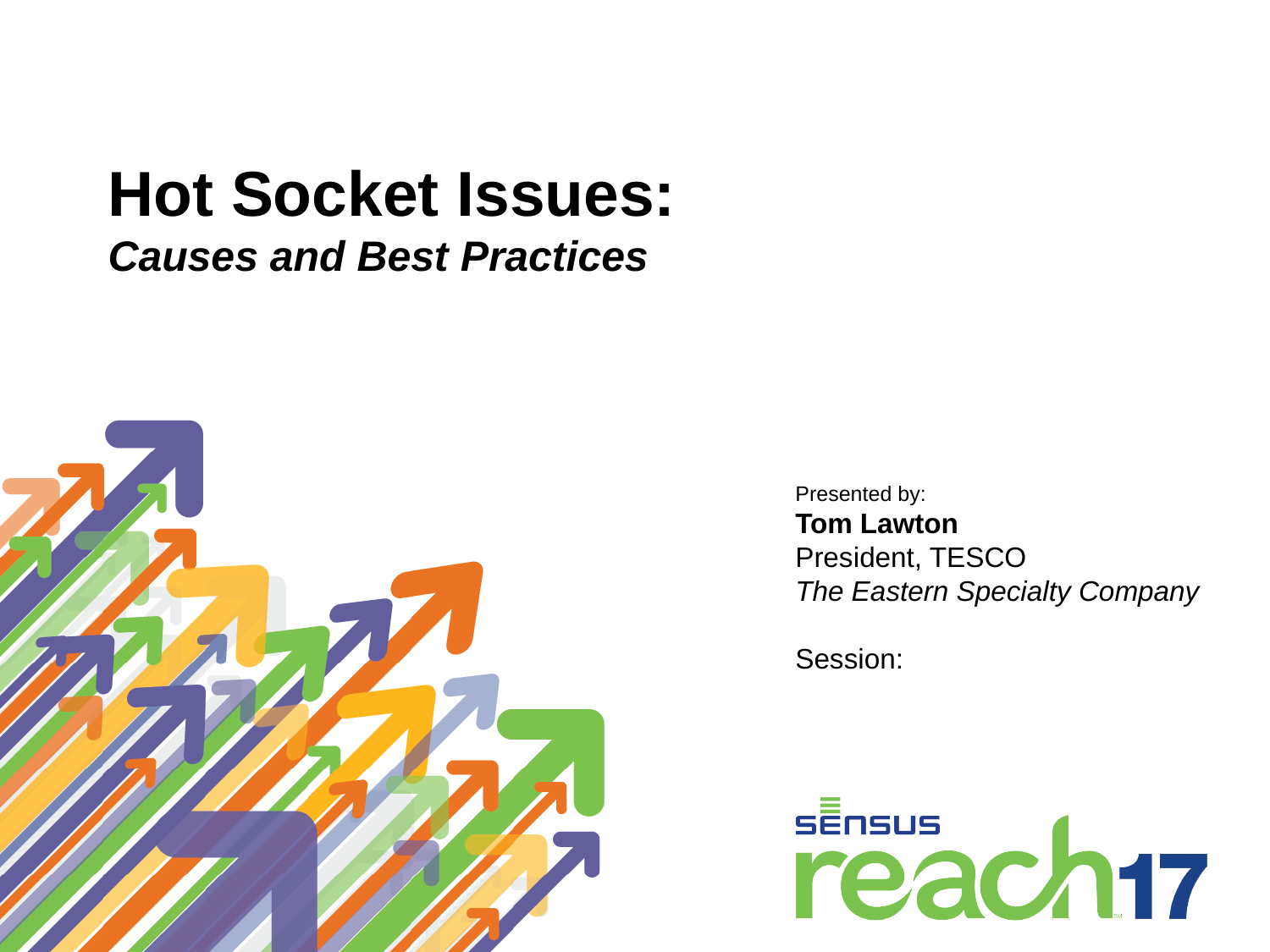

# Hot Socket Issues: Causes and Best Practices
Presented by:
Tom Lawton
President, TESCO
The Eastern Specialty Company

Session: